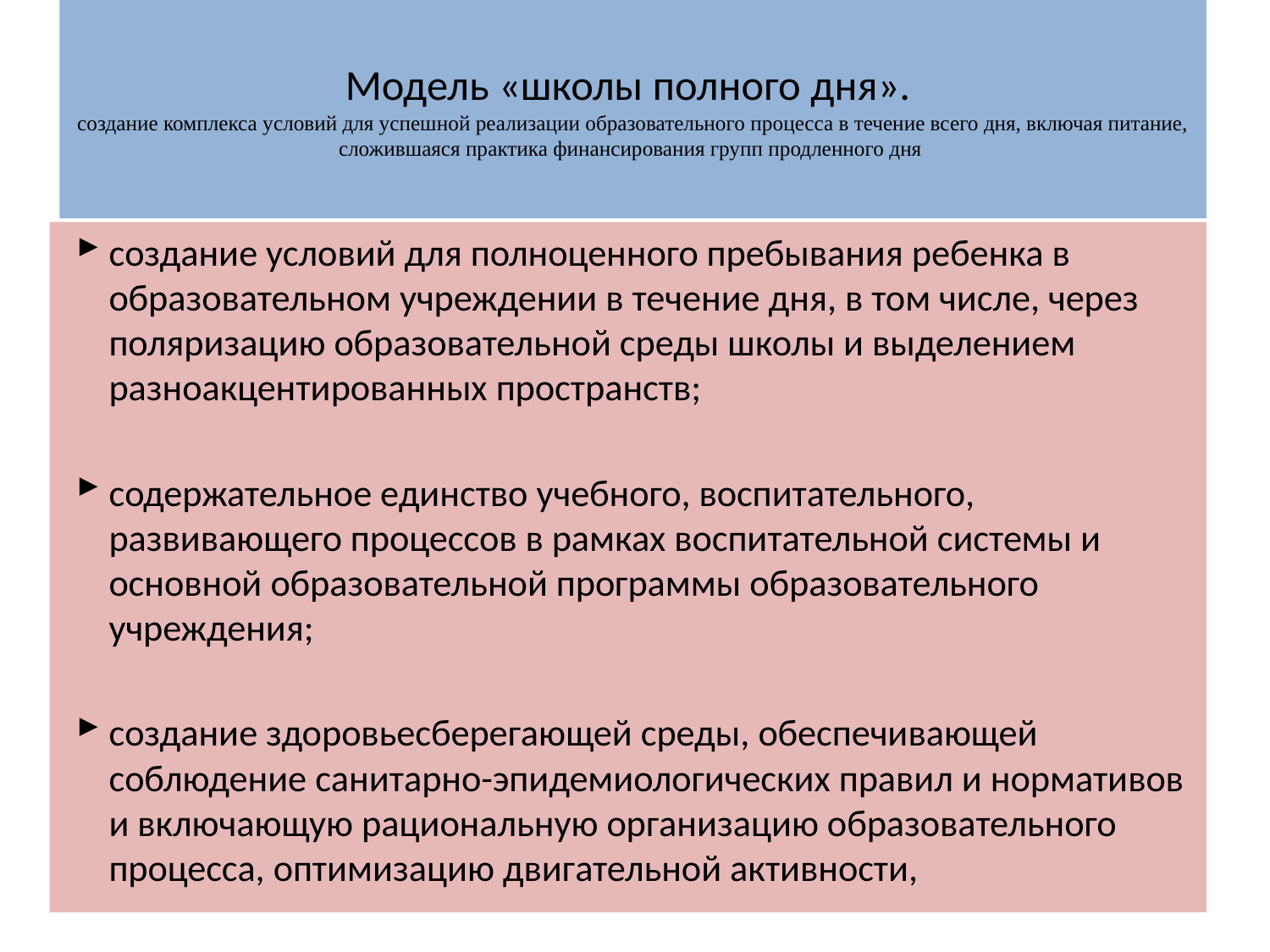

# Модель «школы полного дня». создание комплекса условий для успешной реализации образовательного процесса в течение всего дня, включая питание, сложившаяся практика финансирования групп продленного дня
создание условий для полноценного пребывания ребенка в образовательном учреждении в течение дня, в том числе, через поляризацию образовательной среды школы и выделением разноакцентированных пространств;

содержательное единство учебного, воспитательного, развивающего процессов в рамках воспитательной системы и основной образовательной программы образовательного учреждения;

создание здоровьесберегающей среды, обеспечивающей соблюдение санитарно-эпидемиологических правил и нормативов и включающую рациональную организацию образовательного процесса, оптимизацию двигательной активности,